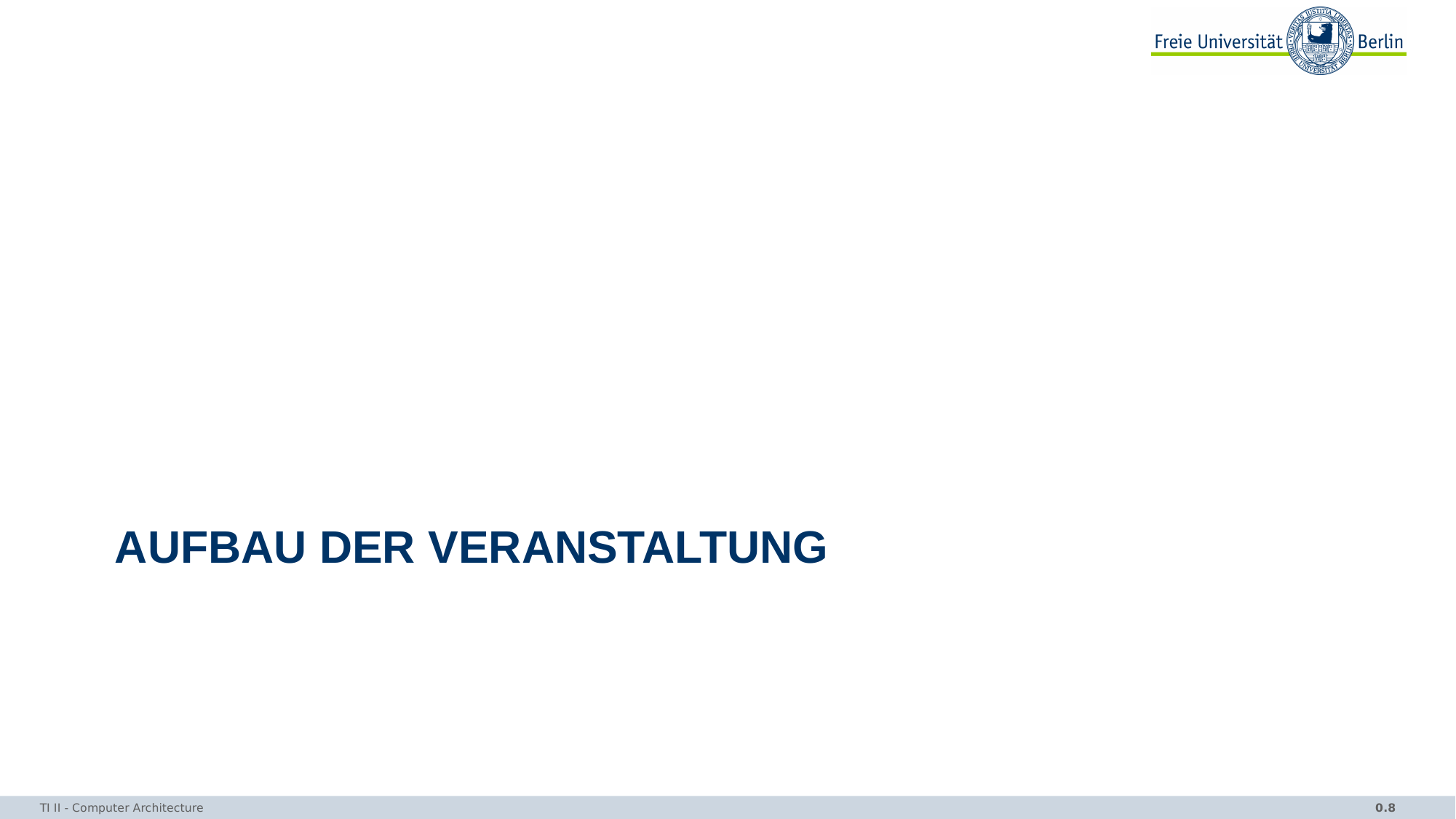

# Aufbau der Veranstaltung
TI II - Computer Architecture